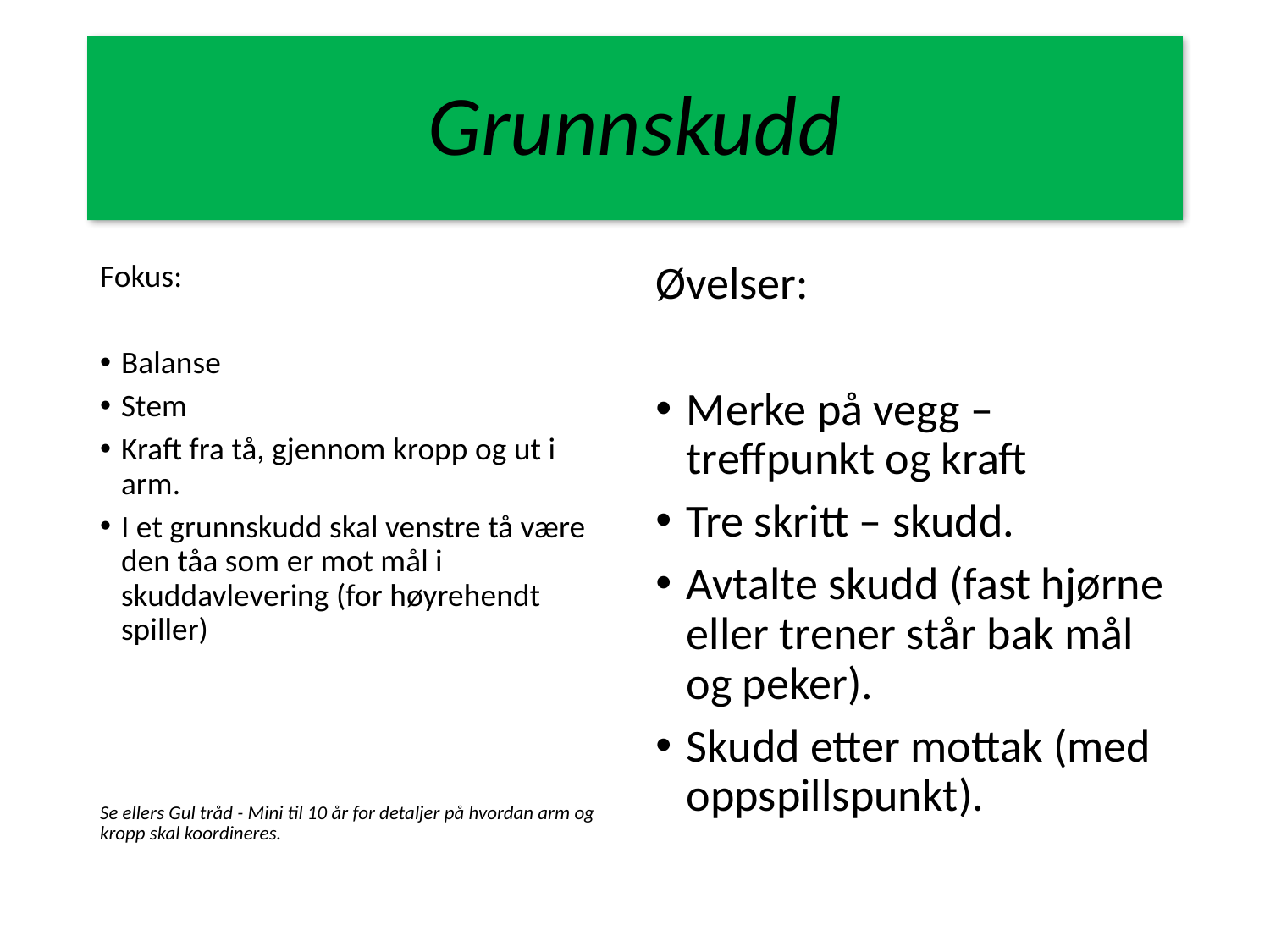

# Grunnskudd
Fokus:

Balanse
Stem
Kraft fra tå, gjennom kropp og ut i arm.
I et grunnskudd skal venstre tå være den tåa som er mot mål i skuddavlevering (for høyrehendt spiller)

Se ellers Gul tråd - Mini til 10 år for detaljer på hvordan arm og kropp skal koordineres.

Øvelser:

Merke på vegg – treffpunkt og kraft
Tre skritt – skudd.
Avtalte skudd (fast hjørne eller trener står bak mål og peker).
Skudd etter mottak (med oppspillspunkt).